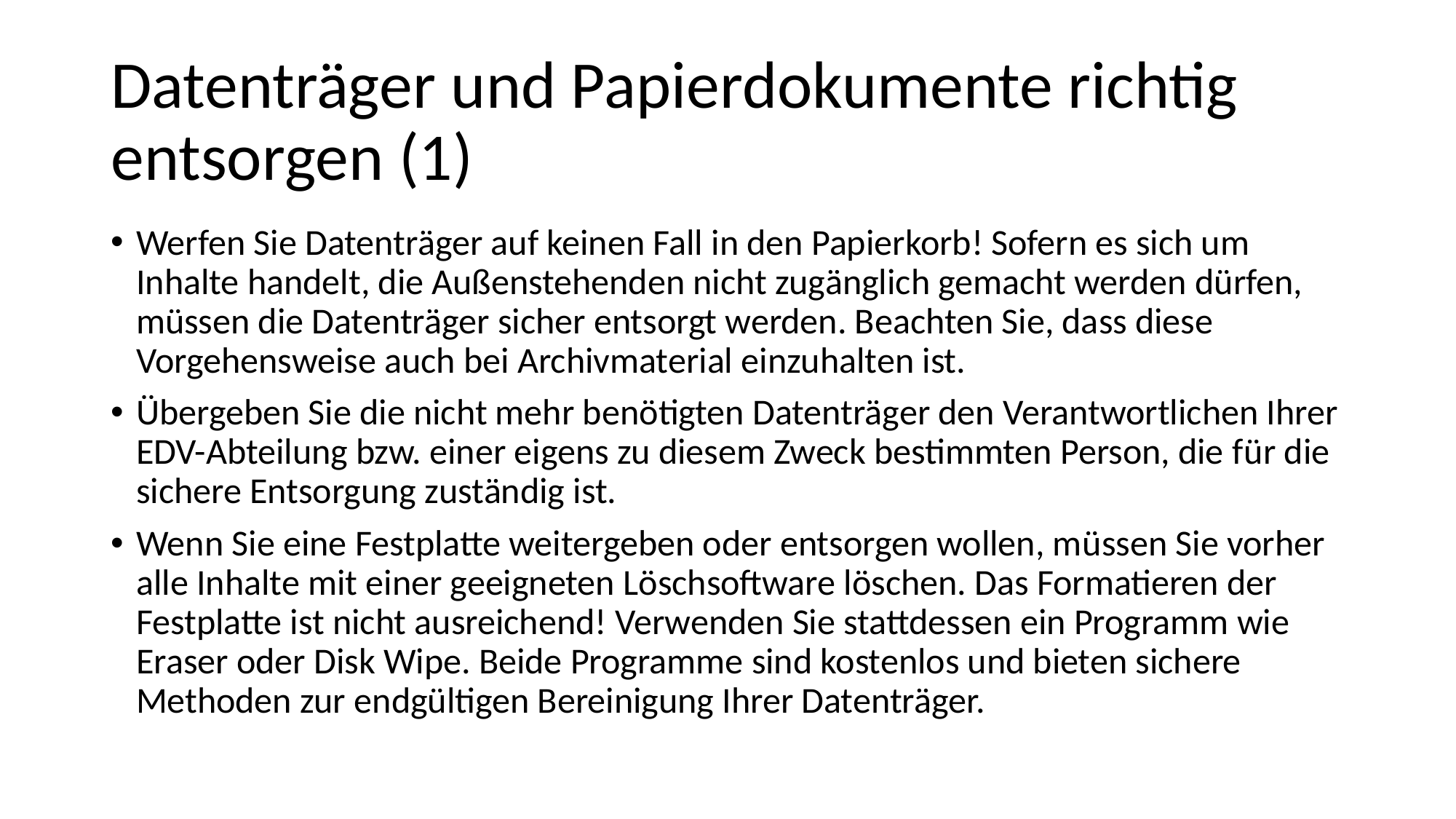

# Datenträger und Papierdokumente richtig entsorgen (1)
Werfen Sie Datenträger auf keinen Fall in den Papierkorb! Sofern es sich um Inhalte handelt, die Außenstehenden nicht zugänglich gemacht werden dürfen, müssen die Datenträger sicher entsorgt werden. Beachten Sie, dass diese Vorgehensweise auch bei Archivmaterial einzuhalten ist.
Übergeben Sie die nicht mehr benötigten Datenträger den Verantwortlichen Ihrer EDV-Abteilung bzw. einer eigens zu diesem Zweck bestimmten Person, die für die sichere Entsorgung zuständig ist.
Wenn Sie eine Festplatte weitergeben oder entsorgen wollen, müssen Sie vorher alle Inhalte mit einer geeigneten Löschsoftware löschen. Das Formatieren der Festplatte ist nicht ausreichend! Verwenden Sie stattdessen ein Programm wie Eraser oder Disk Wipe. Beide Programme sind kostenlos und bieten sichere Methoden zur endgültigen Bereinigung Ihrer Datenträger.